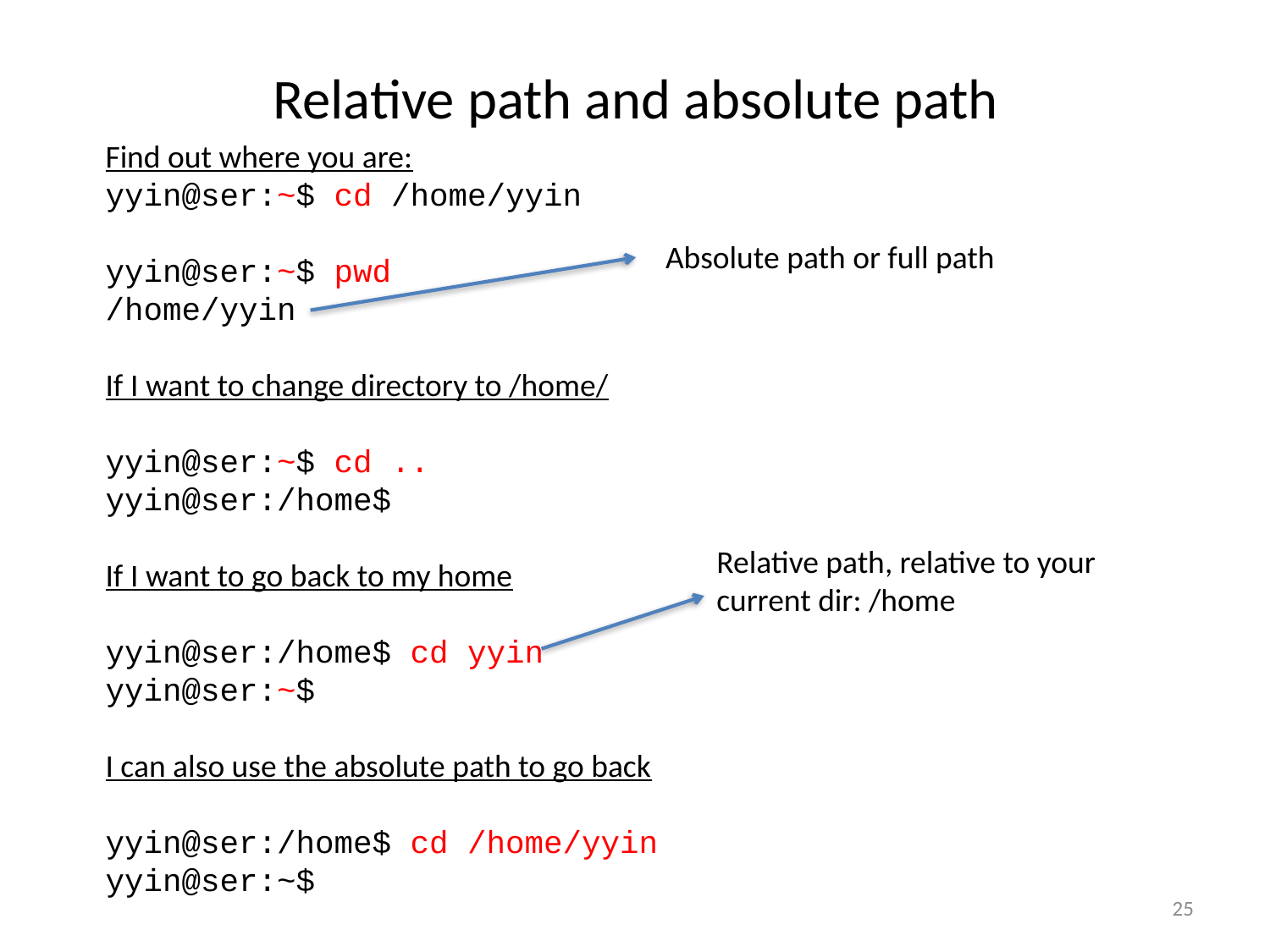

Relative path and absolute path
Find out where you are:
yyin@ser:~$ cd /home/yyin

yyin@ser:~$ pwd
/home/yyin

If I want to change directory to /home/

yyin@ser:~$ cd ..
yyin@ser:/home$

If I want to go back to my home

yyin@ser:/home$ cd yyin
yyin@ser:~$

I can also use the absolute path to go back

yyin@ser:/home$ cd /home/yyin
yyin@ser:~$
Absolute path or full path
Relative path, relative to your current dir: /home
25